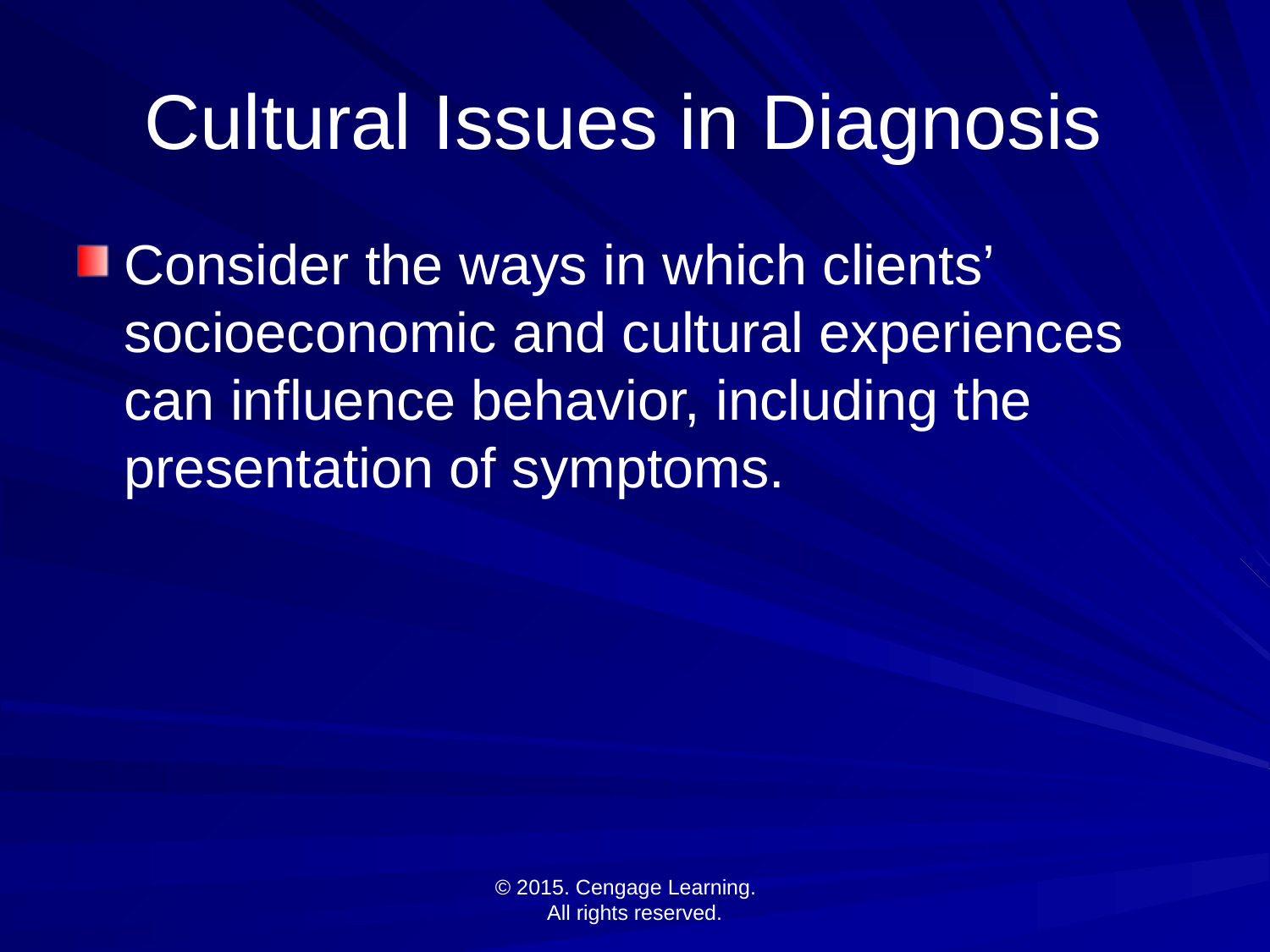

# Cultural Issues in Diagnosis
Consider the ways in which clients’ socioeconomic and cultural experiences can influence behavior, including the presentation of symptoms.
© 2015. Cengage Learning.
All rights reserved.